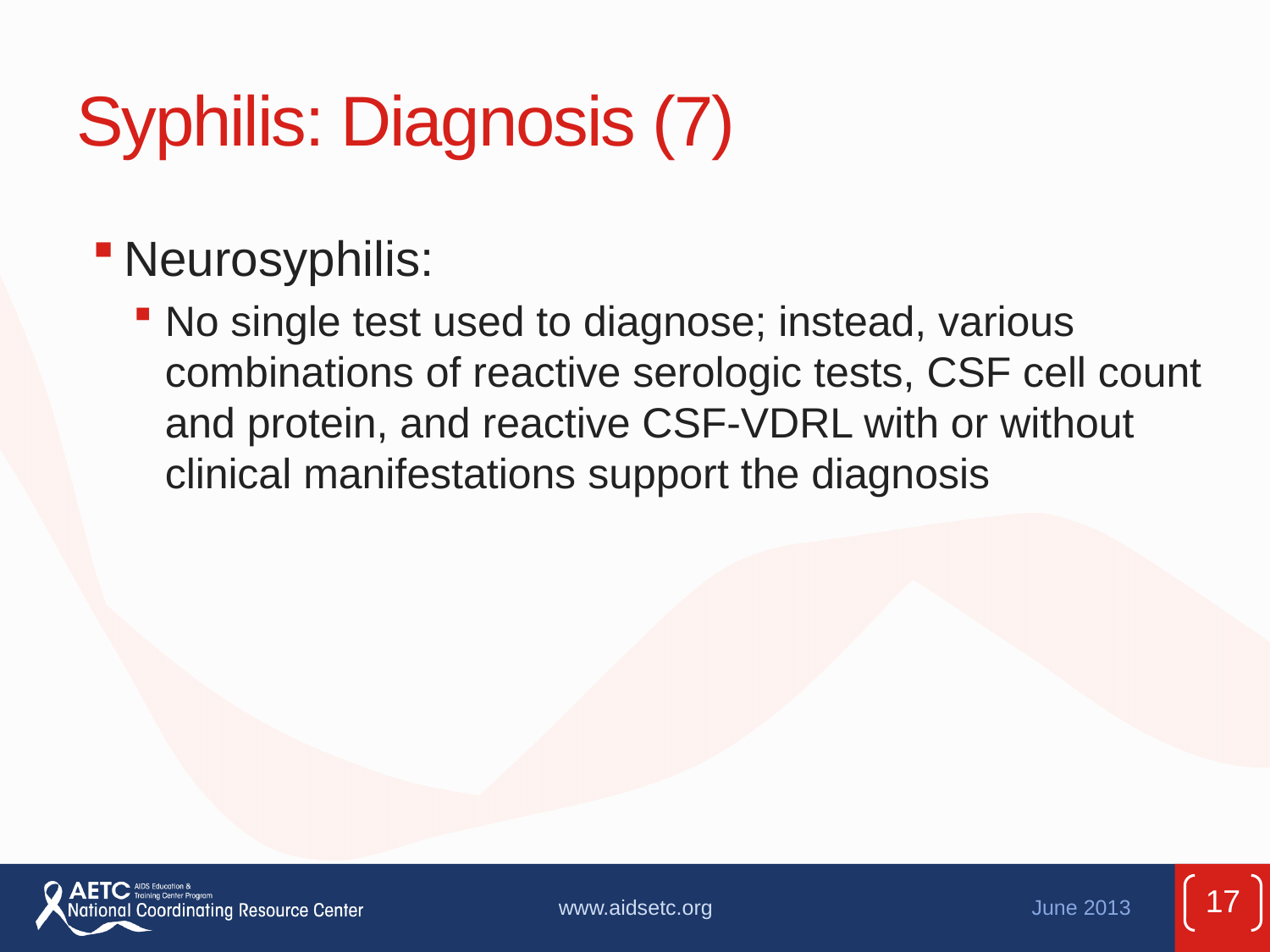

# Syphilis: Diagnosis (7)
Neurosyphilis:
No single test used to diagnose; instead, various combinations of reactive serologic tests, CSF cell count and protein, and reactive CSF-VDRL with or without clinical manifestations support the diagnosis
17
www.aidsetc.org
June 2013